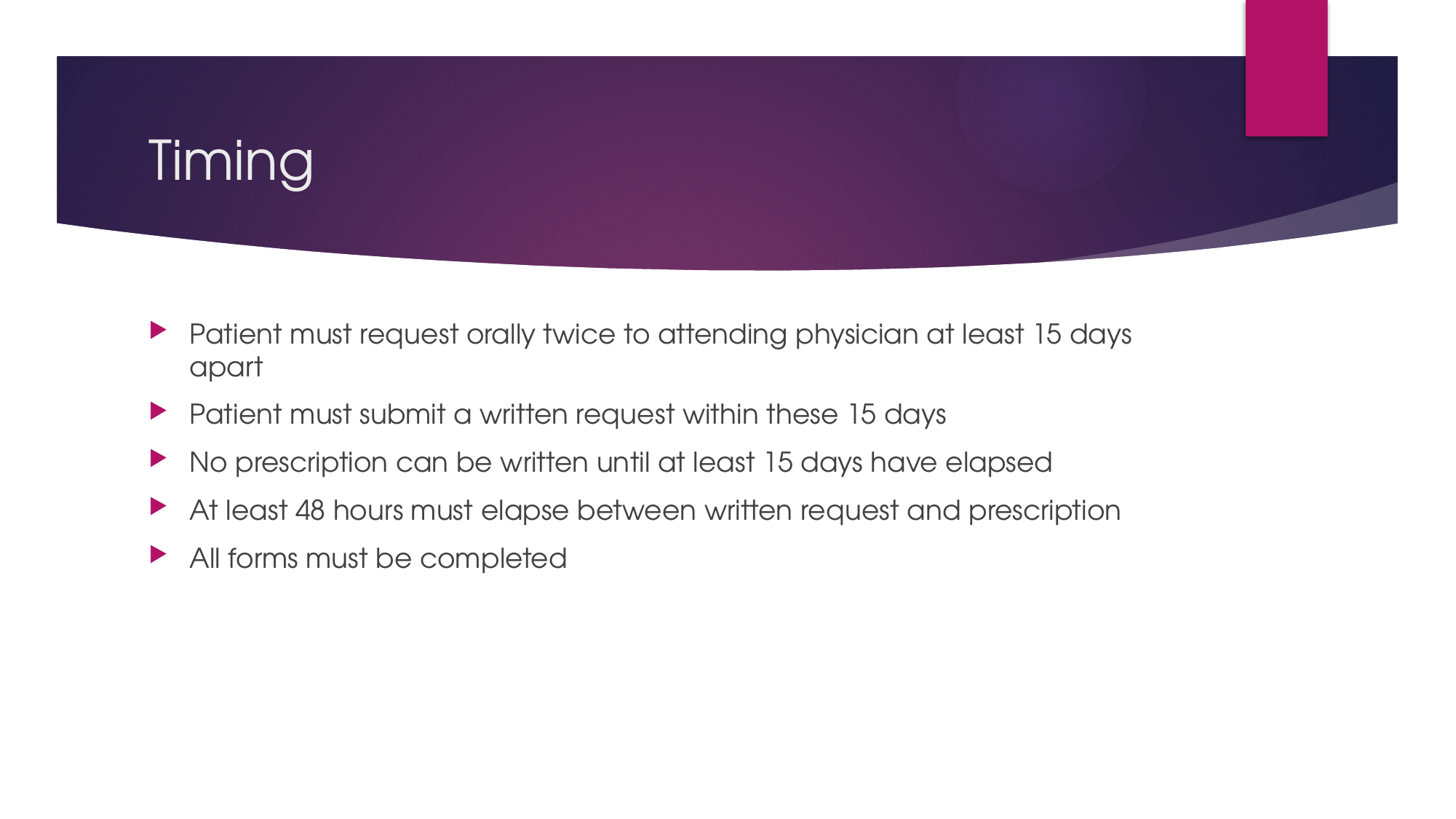

# Timing
Patient must request orally twice to attending physician at least 15 days apart
Patient must submit a written request within these 15 days
No prescription can be written until at least 15 days have elapsed
At least 48 hours must elapse between written request and prescription
All forms must be completed